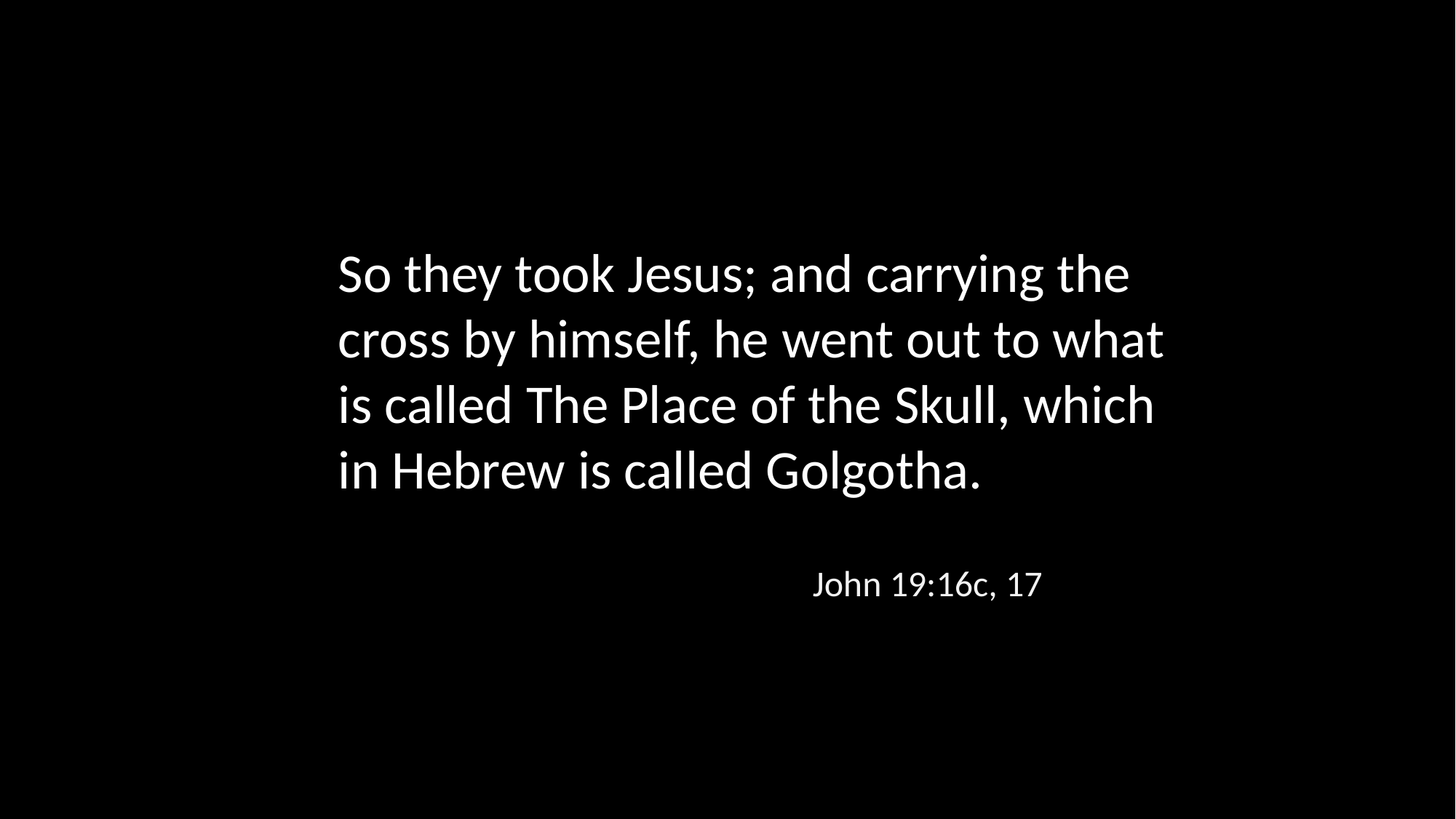

So they took Jesus; and carrying the cross by himself, he went out to what is called The Place of the Skull, which in Hebrew is called Golgotha.
John 19:16c, 17